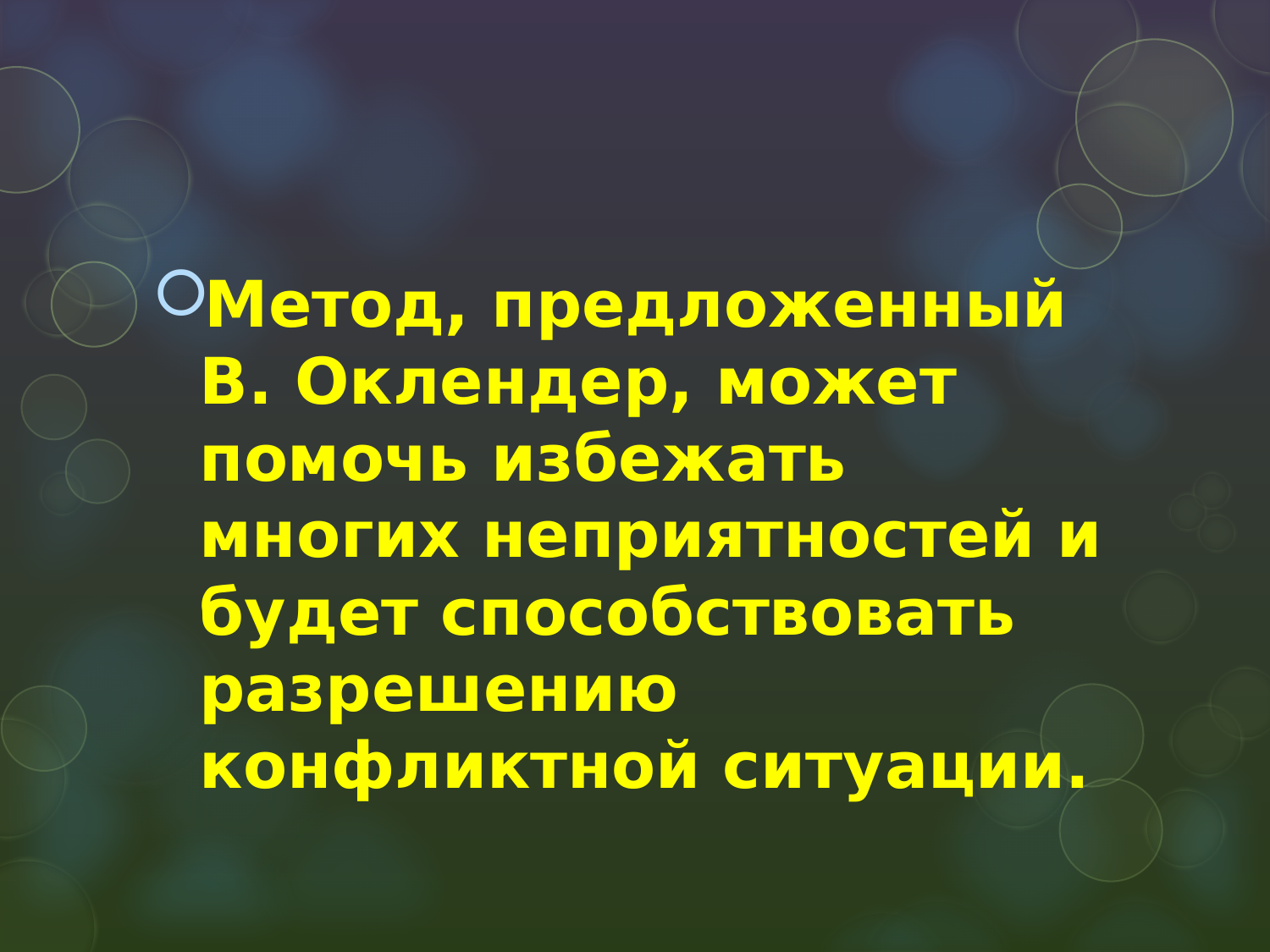

#
Метод, предложенный В. Оклендер, может помочь избежать многих неприятностей и будет способствовать разрешению конфликтной ситуации.